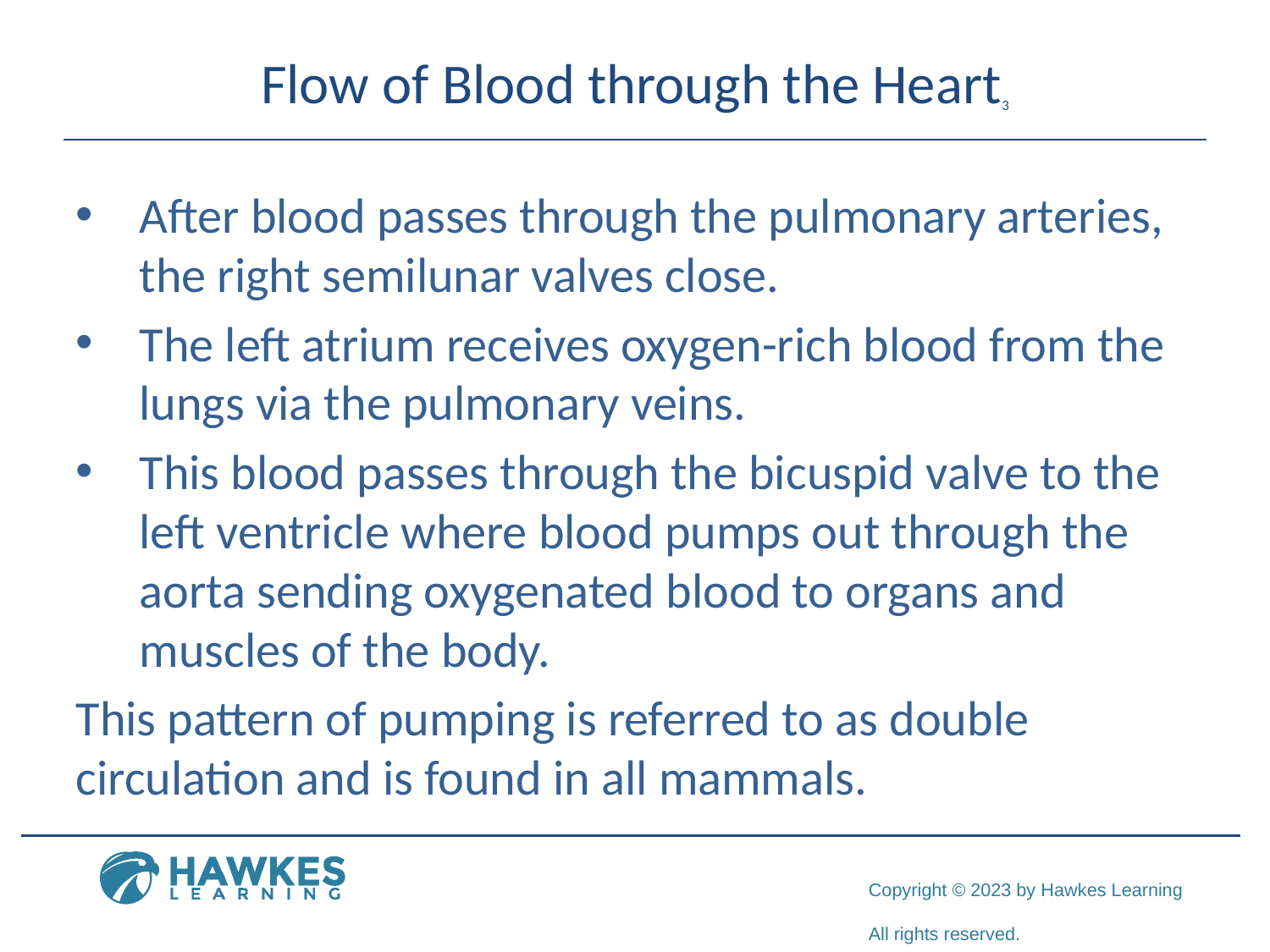

# Flow of Blood through the Heart3
After blood passes through the pulmonary arteries, the right semilunar valves close.
The left atrium receives oxygen-rich blood from the lungs via the pulmonary veins.
This blood passes through the bicuspid valve to the left ventricle where blood pumps out through the aorta sending oxygenated blood to organs and muscles of the body.
This pattern of pumping is referred to as double circulation and is found in all mammals.